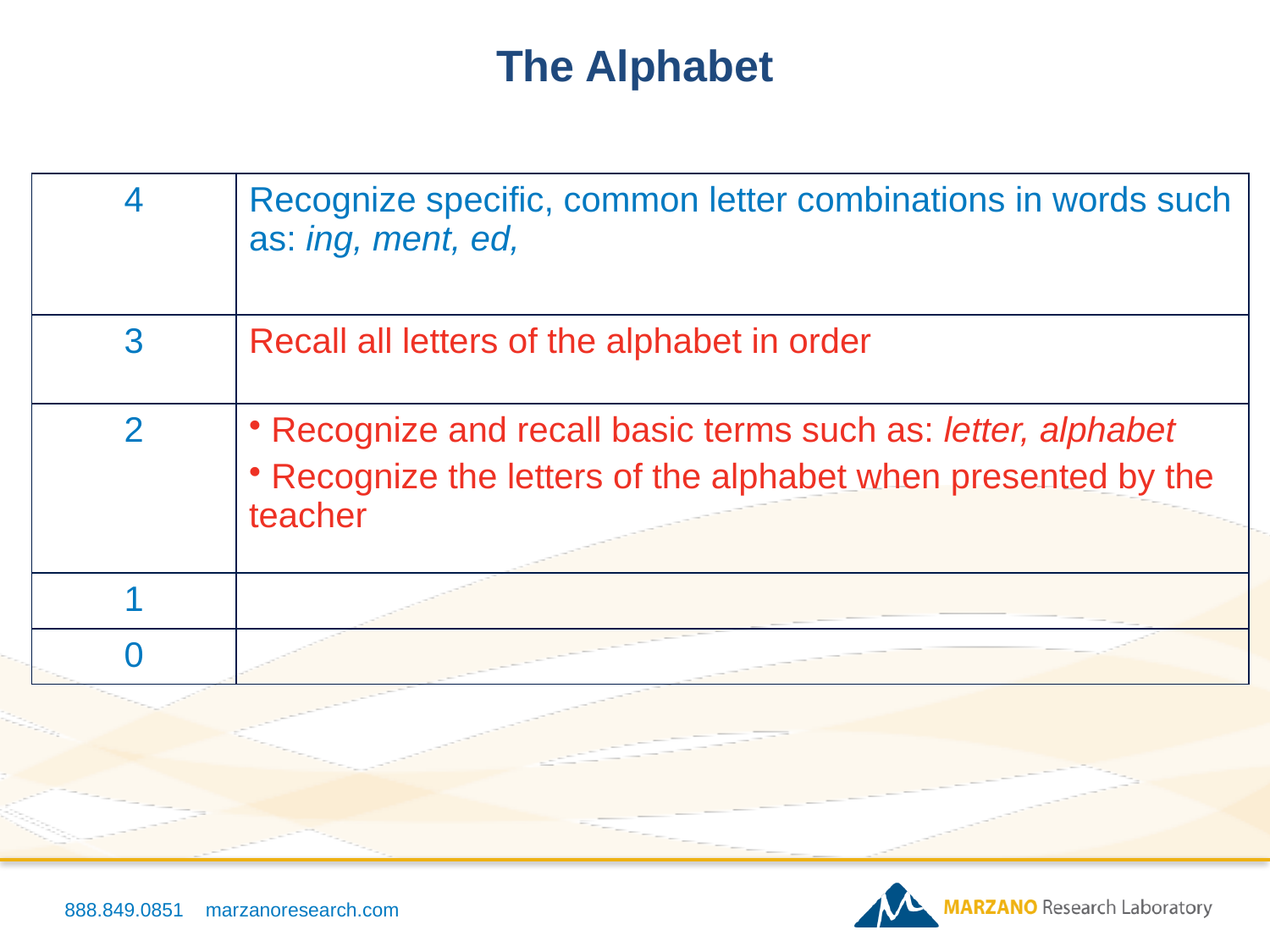

The Alphabet
| 4 | Recognize specific, common letter combinations in words such as: ing, ment, ed, |
| --- | --- |
| 3 | Recall all letters of the alphabet in order |
| 2 | Recognize and recall basic terms such as: letter, alphabet Recognize the letters of the alphabet when presented by the teacher |
| 1 |  |
| 0 |  |